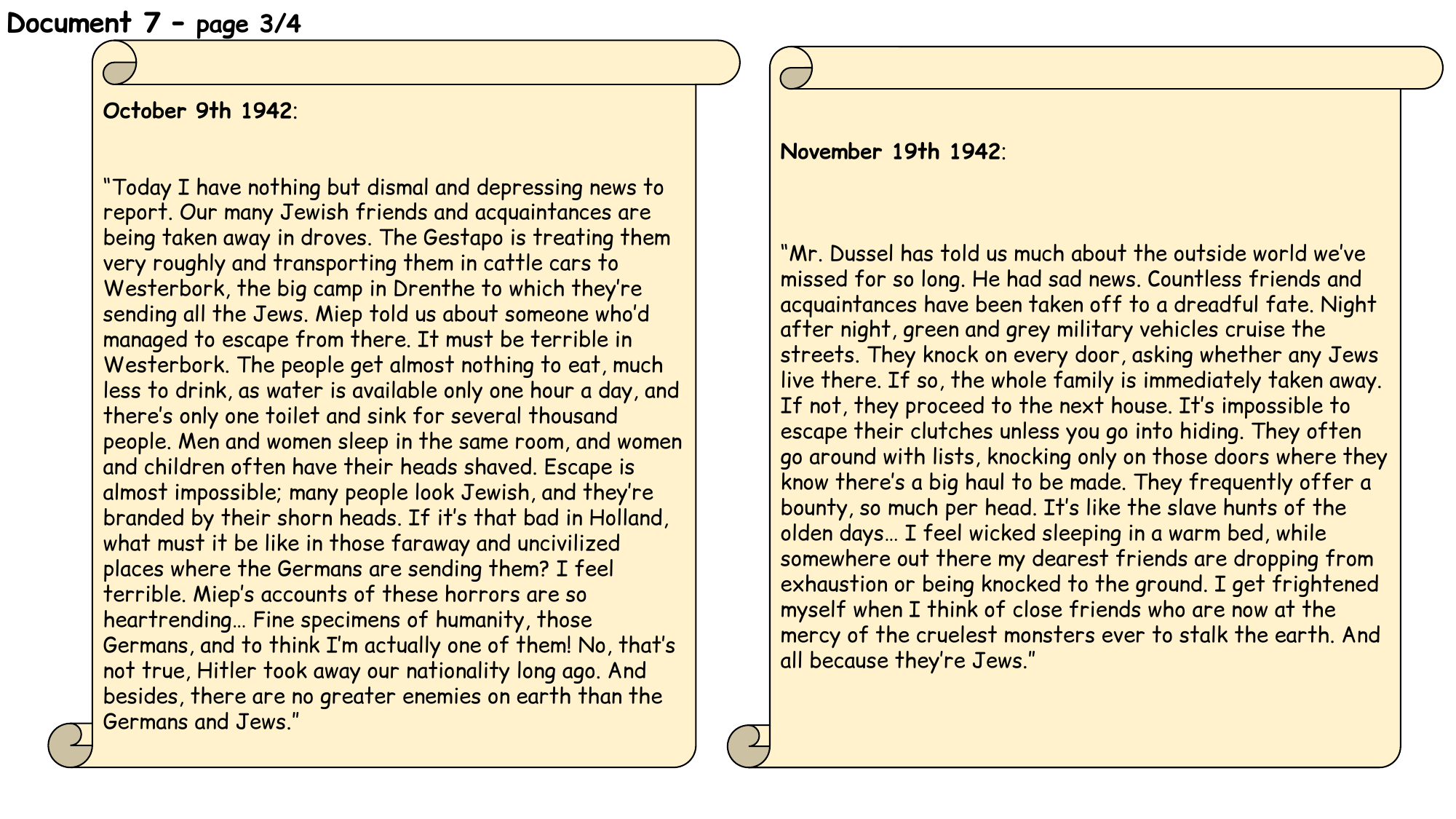

Document 7 – page 3/4
October 9th 1942:

“Today I have nothing but dismal and depressing news to report. Our many Jewish friends and acquaintances are being taken away in droves. The Gestapo is treating them very roughly and transporting them in cattle cars to Westerbork, the big camp in Drenthe to which they’re sending all the Jews. Miep told us about someone who’d managed to escape from there. It must be terrible in Westerbork. The people get almost nothing to eat, much less to drink, as water is available only one hour a day, and there’s only one toilet and sink for several thousand people. Men and women sleep in the same room, and women and children often have their heads shaved. Escape is almost impossible; many people look Jewish, and they’re branded by their shorn heads. If it’s that bad in Holland, what must it be like in those faraway and uncivilized places where the Germans are sending them? I feel terrible. Miep’s accounts of these horrors are so heartrending… Fine specimens of humanity, those Germans, and to think I’m actually one of them! No, that’s not true, Hitler took away our nationality long ago. And besides, there are no greater enemies on earth than the Germans and Jews.”
#
November 19th 1942:

“Mr. Dussel has told us much about the outside world we’ve missed for so long. He had sad news. Countless friends and acquaintances have been taken off to a dreadful fate. Night after night, green and grey military vehicles cruise the streets. They knock on every door, asking whether any Jews live there. If so, the whole family is immediately taken away. If not, they proceed to the next house. It’s impossible to escape their clutches unless you go into hiding. They often go around with lists, knocking only on those doors where they know there’s a big haul to be made. They frequently offer a bounty, so much per head. It’s like the slave hunts of the olden days… I feel wicked sleeping in a warm bed, while somewhere out there my dearest friends are dropping from exhaustion or being knocked to the ground. I get frightened myself when I think of close friends who are now at the mercy of the cruelest monsters ever to stalk the earth. And all because they’re Jews.”